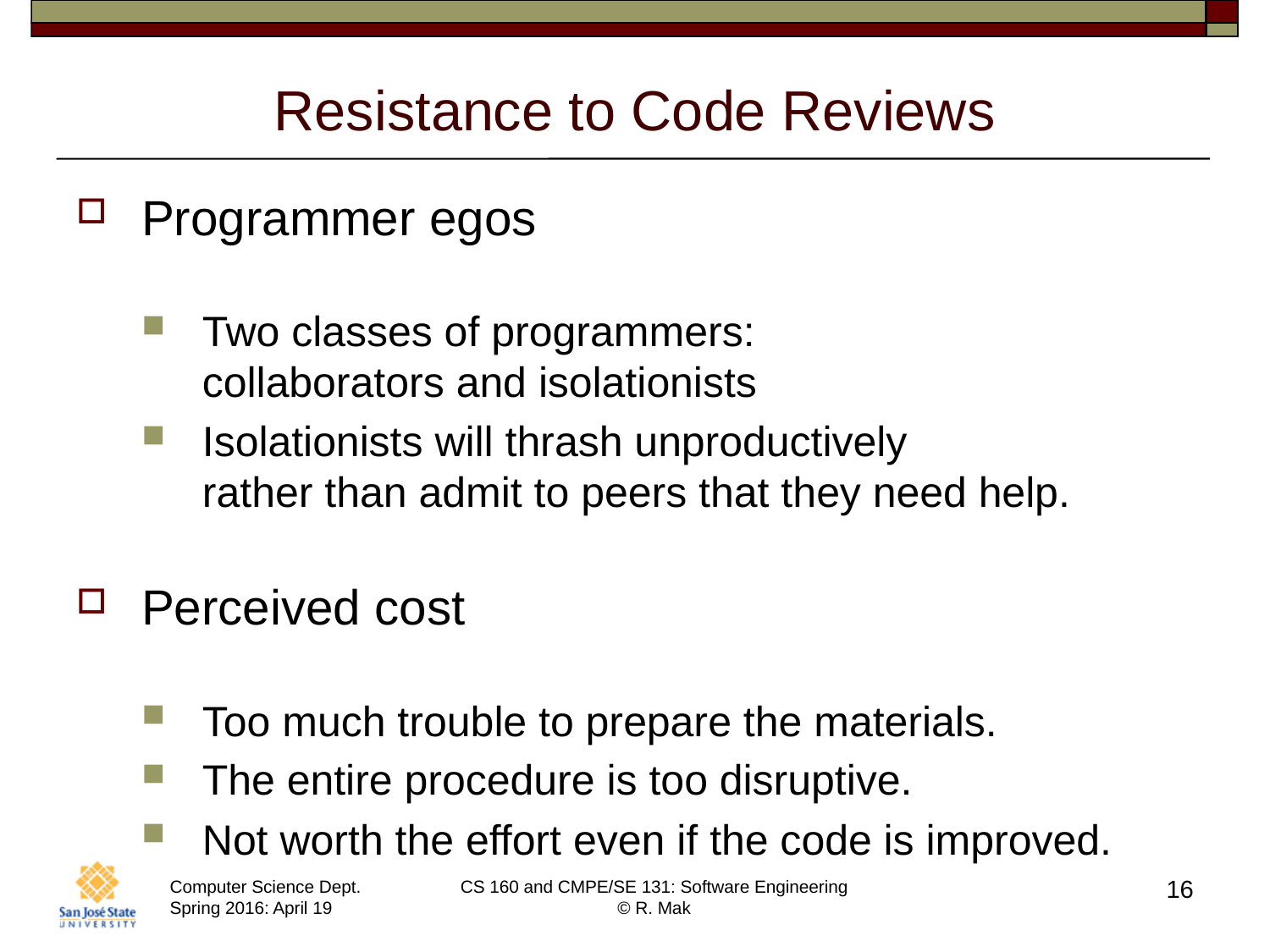

# Resistance to Code Reviews
Programmer egos

Two classes of programmers:
collaborators and isolationists
Isolationists will thrash unproductively
rather than admit to peers that they need help.

Perceived cost

Too much trouble to prepare the materials.
The entire procedure is too disruptive.
Not worth the effort even if the code is improved.
16